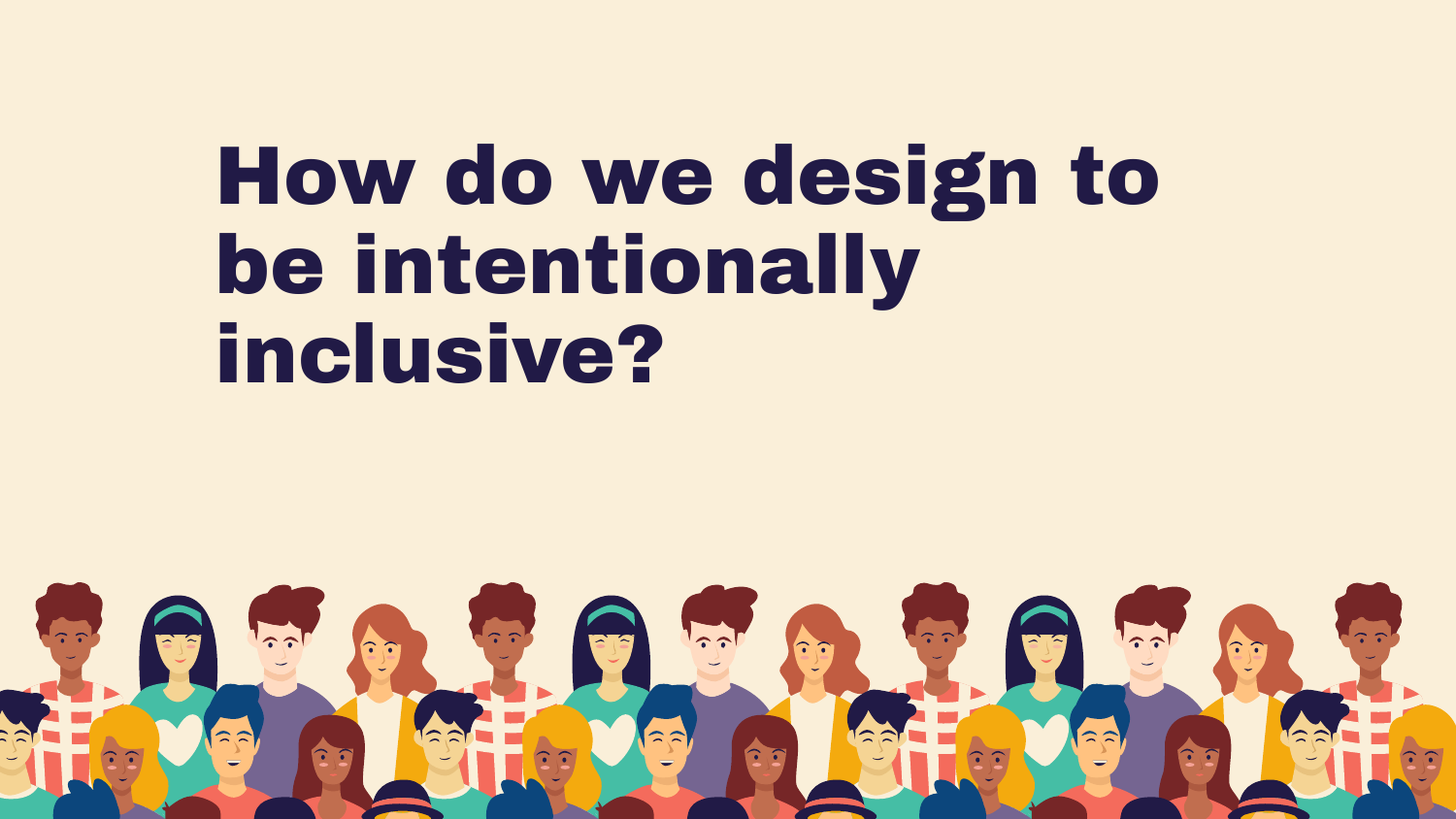

# How do we design to be intentionally inclusive?